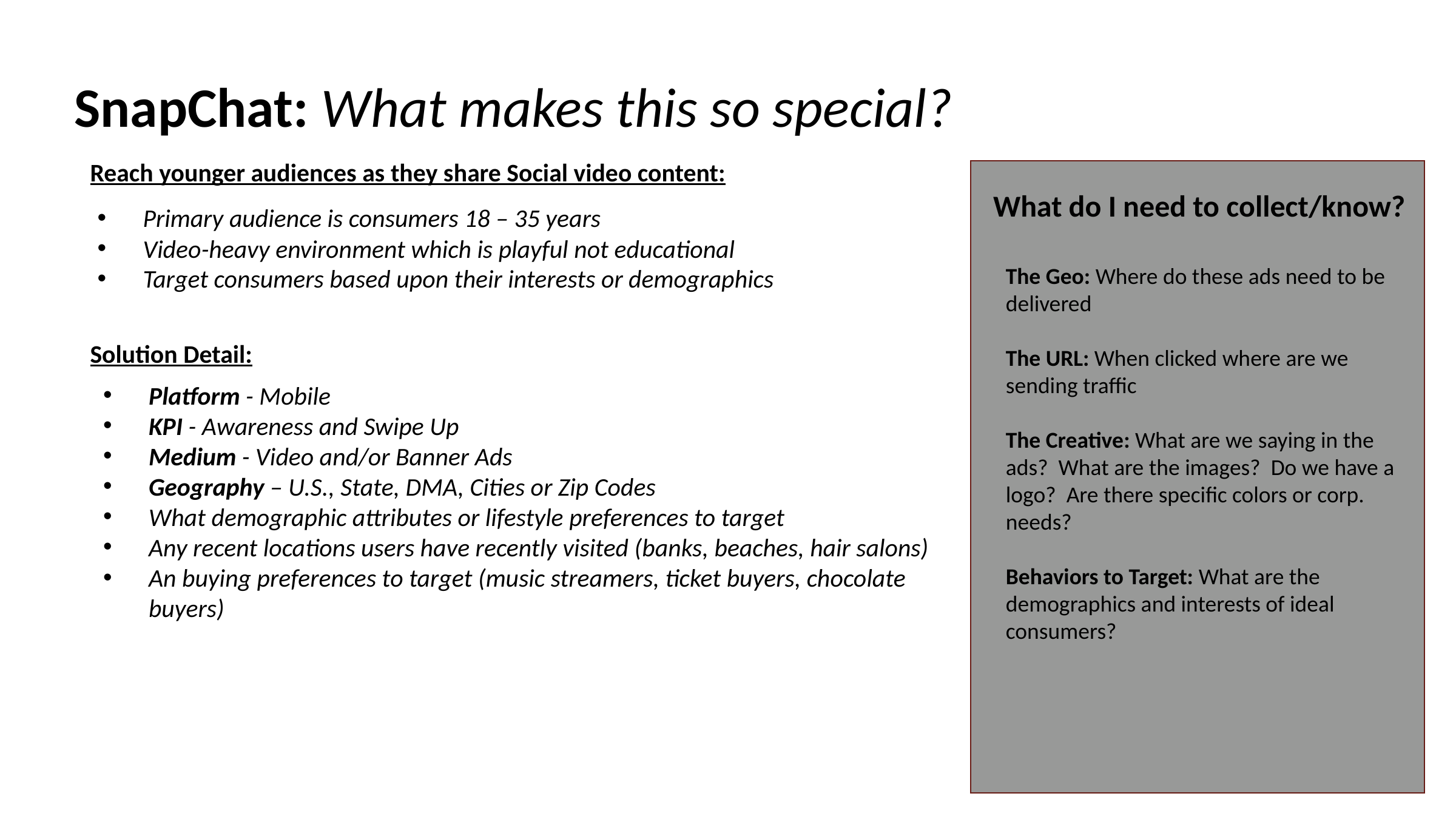

SnapChat: What makes this so special?
Reach younger audiences as they share Social video content:

What do I need to collect/know?
Primary audience is consumers 18 – 35 years
Video-heavy environment which is playful not educational
Target consumers based upon their interests or demographics

The Geo: Where do these ads need to be delivered

The URL: When clicked where are we sending traffic

The Creative: What are we saying in the ads?  What are the images?  Do we have a logo?  Are there specific colors or corp. needs?

Behaviors to Target: What are the demographics and interests of ideal consumers?

Solution Detail:
Platform - Mobile
KPI - Awareness and Swipe Up
Medium - Video and/or Banner Ads
Geography – U.S., State, DMA, Cities or Zip Codes
What demographic attributes or lifestyle preferences to target
Any recent locations users have recently visited (banks, beaches, hair salons)
An buying preferences to target (music streamers, ticket buyers, chocolate buyers)